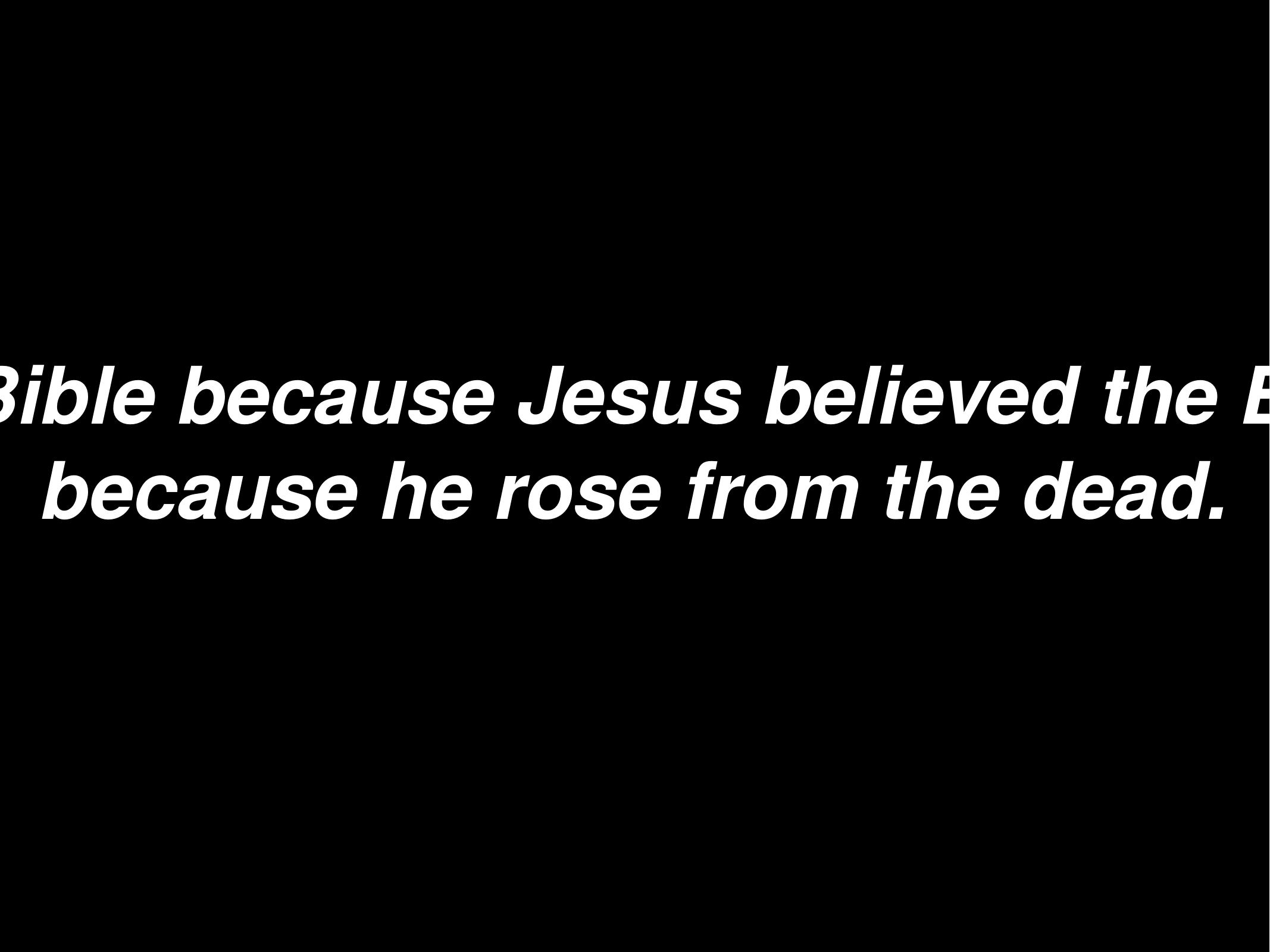

Ultimately, we believe the Bible because Jesus believed the Bible, and we believe Jesus because he rose from the dead.